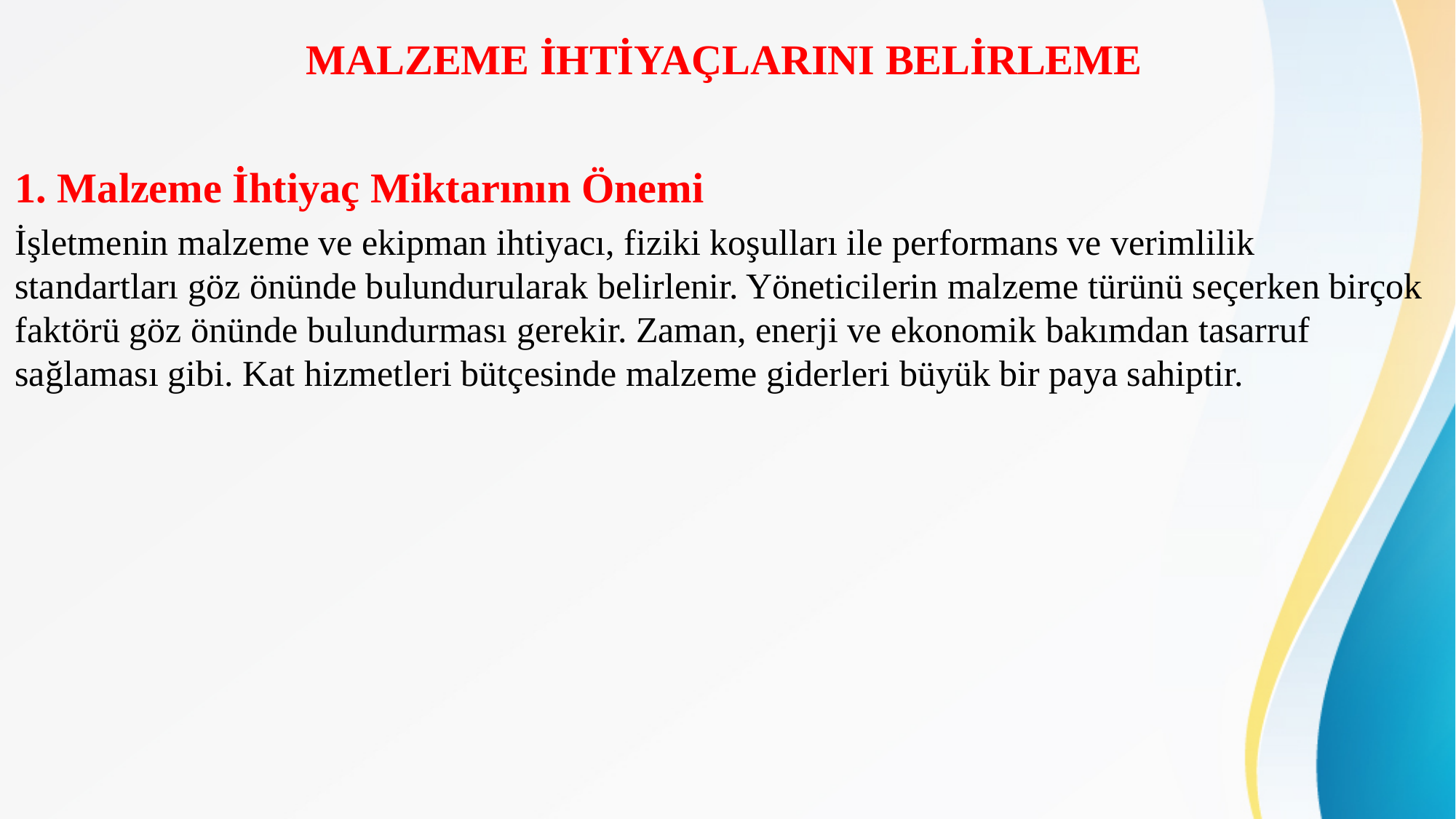

# MALZEME İHTİYAÇLARINI BELİRLEME
1. Malzeme İhtiyaç Miktarının Önemi
İşletmenin malzeme ve ekipman ihtiyacı, fiziki koşulları ile performans ve verimlilik standartları göz önünde bulundurularak belirlenir. Yöneticilerin malzeme türünü seçerken birçok faktörü göz önünde bulundurması gerekir. Zaman, enerji ve ekonomik bakımdan tasarruf sağlaması gibi. Kat hizmetleri bütçesinde malzeme giderleri büyük bir paya sahiptir.